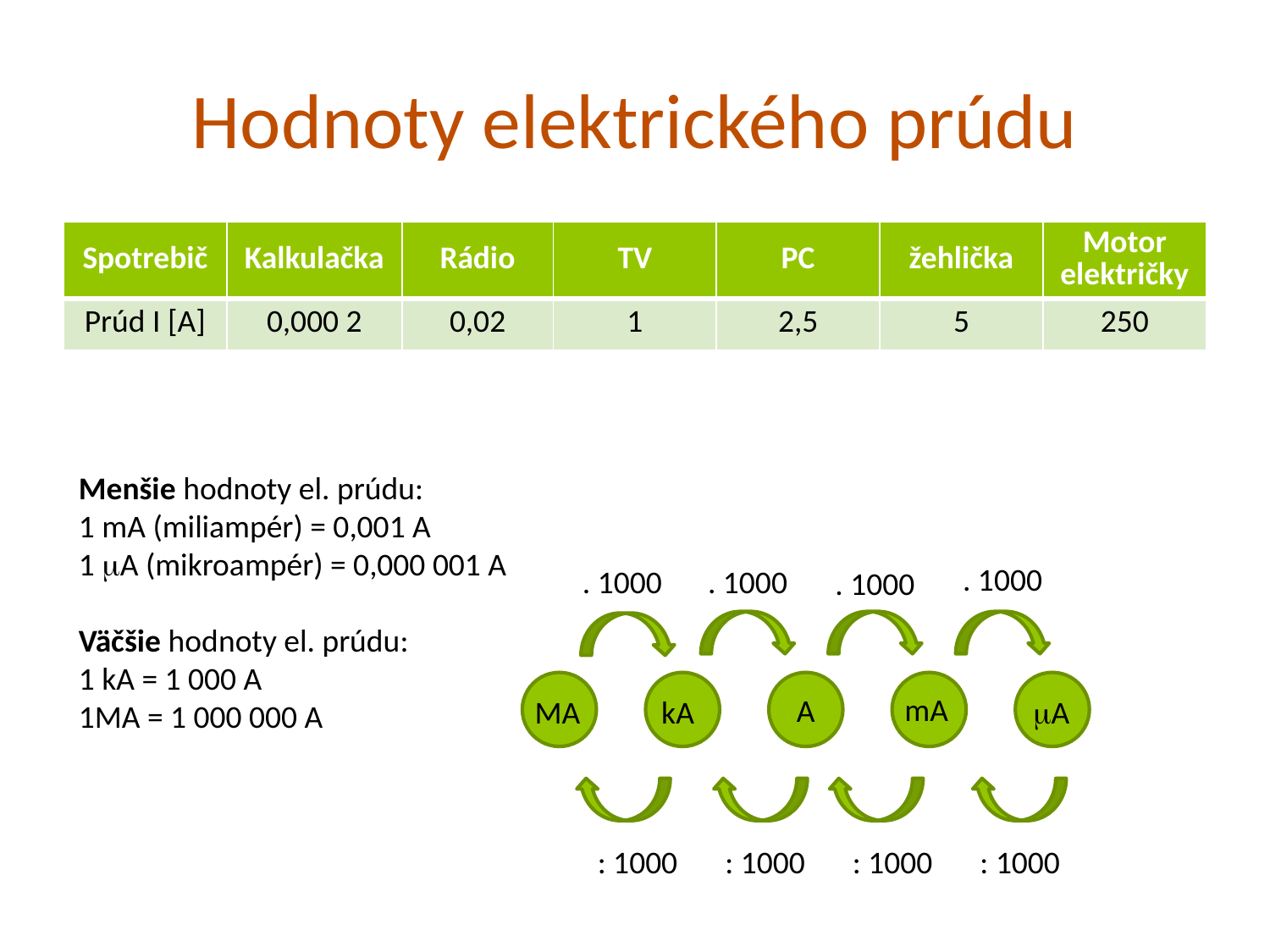

# Hodnoty elektrického prúdu
| Spotrebič | Kalkulačka | Rádio | TV | PC | žehlička | Motor električky |
| --- | --- | --- | --- | --- | --- | --- |
| Prúd I [A] | 0,000 2 | 0,02 | 1 | 2,5 | 5 | 250 |
Menšie hodnoty el. prúdu:
1 mA (miliampér) = 0,001 A
1 μA (mikroampér) = 0,000 001 A

Väčšie hodnoty el. prúdu:
1 kA = 1 000 A
1MA = 1 000 000 A
. 1000
. 1000
. 1000
. 1000

A

mA
MA
 kA
 μA

: 1000
: 1000
: 1000
: 1000